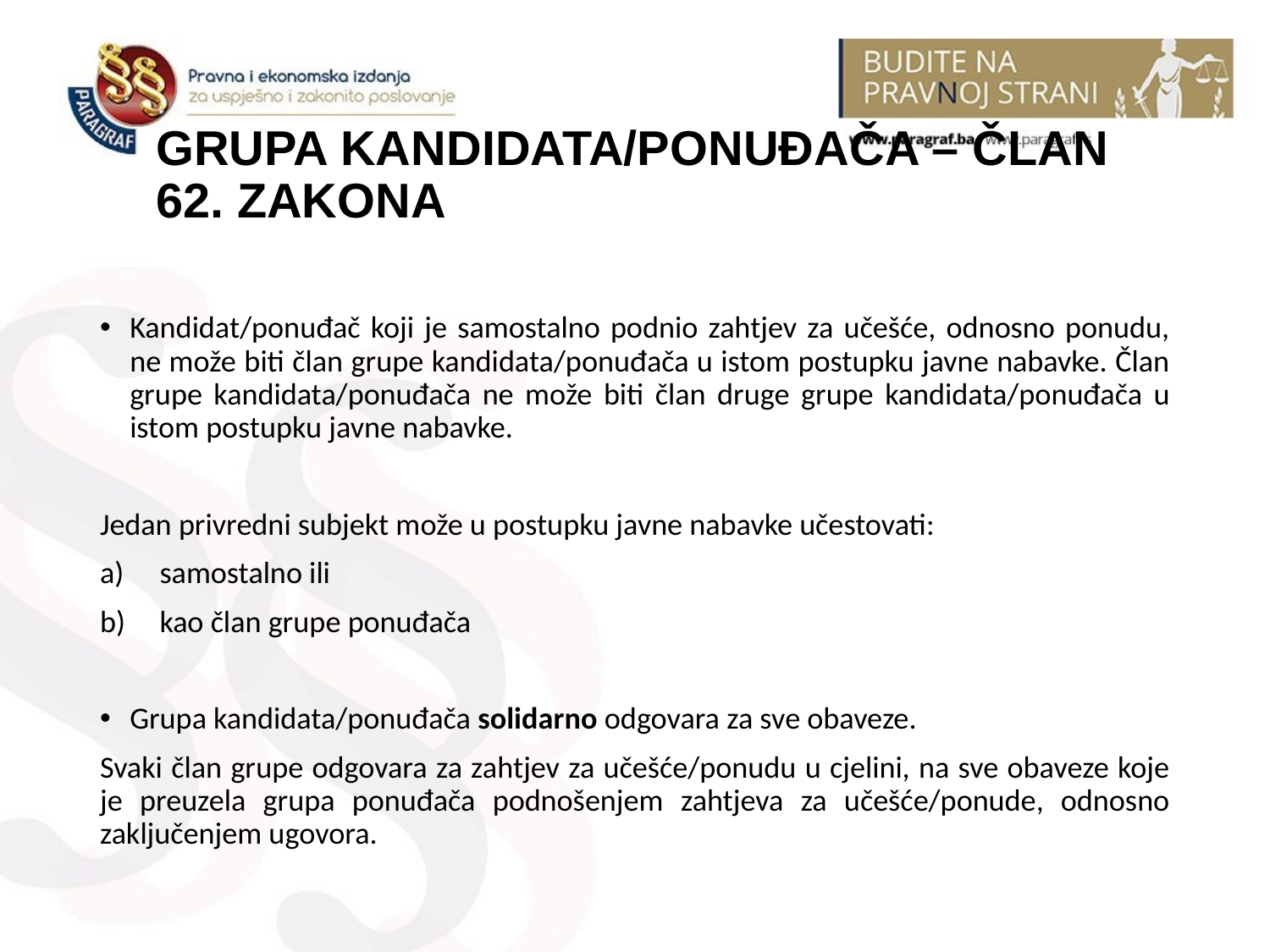

# GRUPA KANDIDATA/PONUĐAČA – ČLAN 62. ZAKONA

Kandidat/ponuđač koji je samostalno podnio zahtjev za učešće, odnosno ponudu, ne može biti član grupe kandidata/ponuđača u istom postupku javne nabavke. Član grupe kandidata/ponuđača ne može biti član druge grupe kandidata/ponuđača u istom postupku javne nabavke.

Jedan privredni subjekt može u postupku javne nabavke učestovati:
samostalno ili
kao član grupe ponuđača

Grupa kandidata/ponuđača solidarno odgovara za sve obaveze.
Svaki član grupe odgovara za zahtjev za učešće/ponudu u cjelini, na sve obaveze koje je preuzela grupa ponuđača podnošenjem zahtjeva za učešće/ponude, odnosno zaključenjem ugovora.